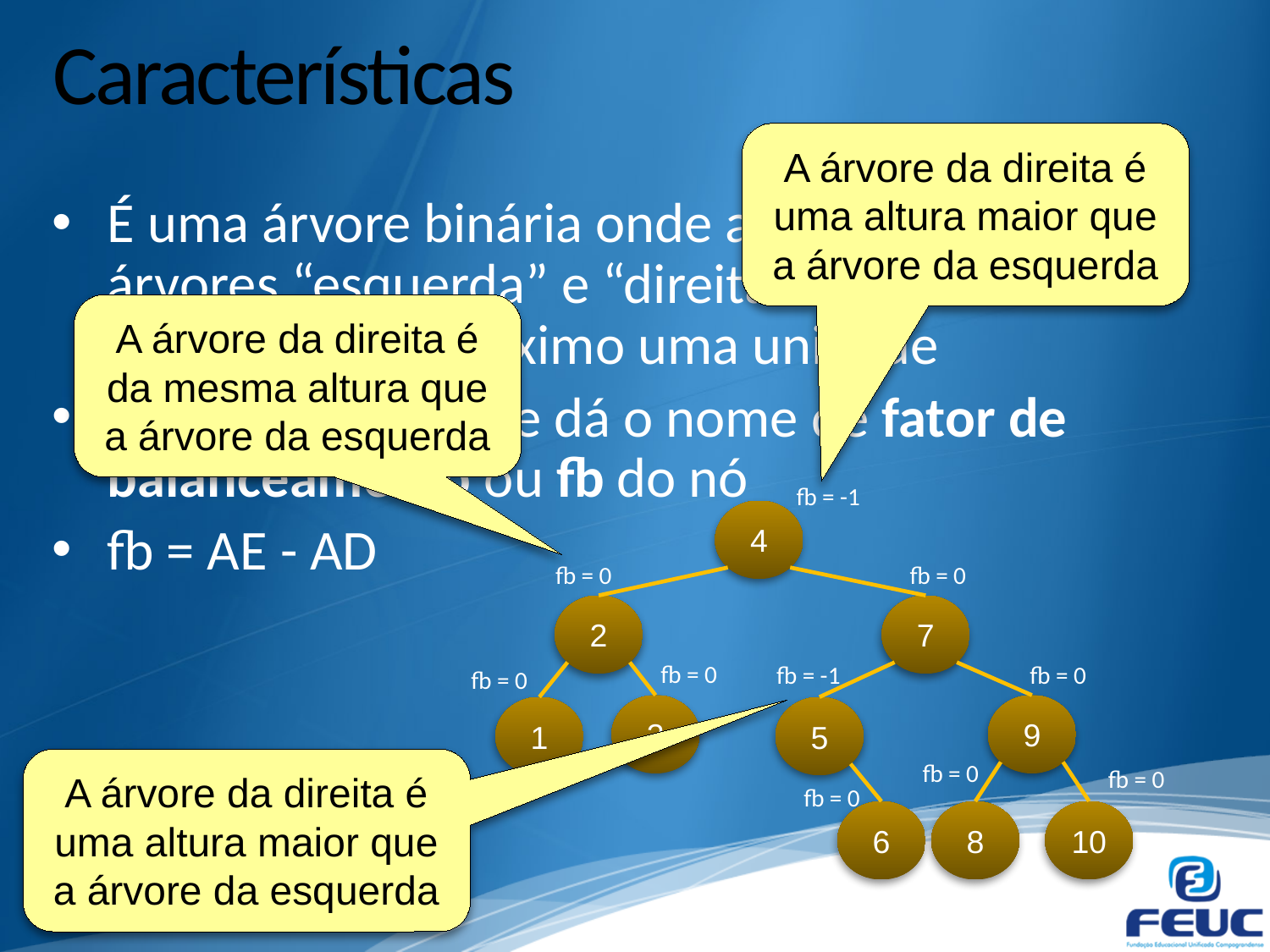

# Características
A árvore da direita é uma altura maior que a árvore da esquerda

É uma árvore binária onde as alturas das sub-árvores “esquerda” e “direita” de cada nó diferem de no máximo uma unidade
A essa diferença se dá o nome de fator de balanceamento ou fb do nó
fb = AE - AD
A árvore da direita é da mesma altura que a árvore da esquerda
fb = -1
4
fb = 0
fb = 0
2
7
fb = 0
fb = -1
fb = 0
fb = 0
3
9
1
5
fb = 0
fb = 0
fb = 0
10
6
8
A árvore da direita é uma altura maior que a árvore da esquerda